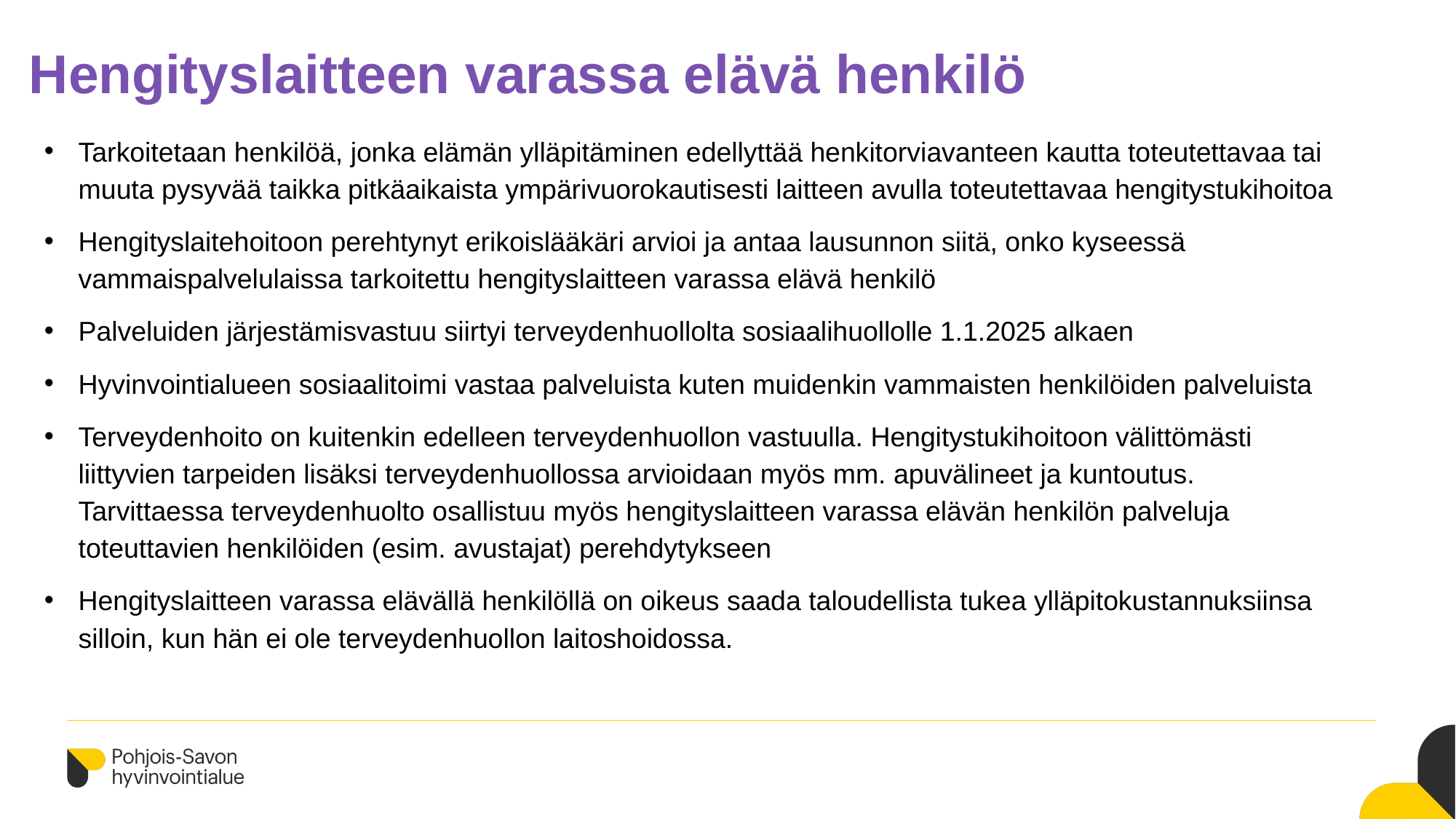

# Hengityslaitteen varassa elävä henkilö
Tarkoitetaan henkilöä, jonka elämän ylläpitäminen edellyttää henkitorviavanteen kautta toteutettavaa tai muuta pysyvää taikka pitkäaikaista ympärivuorokautisesti laitteen avulla toteutettavaa hengitystukihoitoa
Hengityslaitehoitoon perehtynyt erikoislääkäri arvioi ja antaa lausunnon siitä, onko kyseessä vammaispalvelulaissa tarkoitettu hengityslaitteen varassa elävä henkilö
Palveluiden järjestämisvastuu siirtyi terveydenhuollolta sosiaalihuollolle 1.1.2025 alkaen
Hyvinvointialueen sosiaalitoimi vastaa palveluista kuten muidenkin vammaisten henkilöiden palveluista
Terveydenhoito on kuitenkin edelleen terveydenhuollon vastuulla. Hengitystukihoitoon välittömästi liittyvien tarpeiden lisäksi terveydenhuollossa arvioidaan myös mm. apuvälineet ja kuntoutus. Tarvittaessa terveydenhuolto osallistuu myös hengityslaitteen varassa elävän henkilön palveluja toteuttavien henkilöiden (esim. avustajat) perehdytykseen
Hengityslaitteen varassa elävällä henkilöllä on oikeus saada taloudellista tukea ylläpitokustannuksiinsa silloin, kun hän ei ole terveydenhuollon laitoshoidossa.